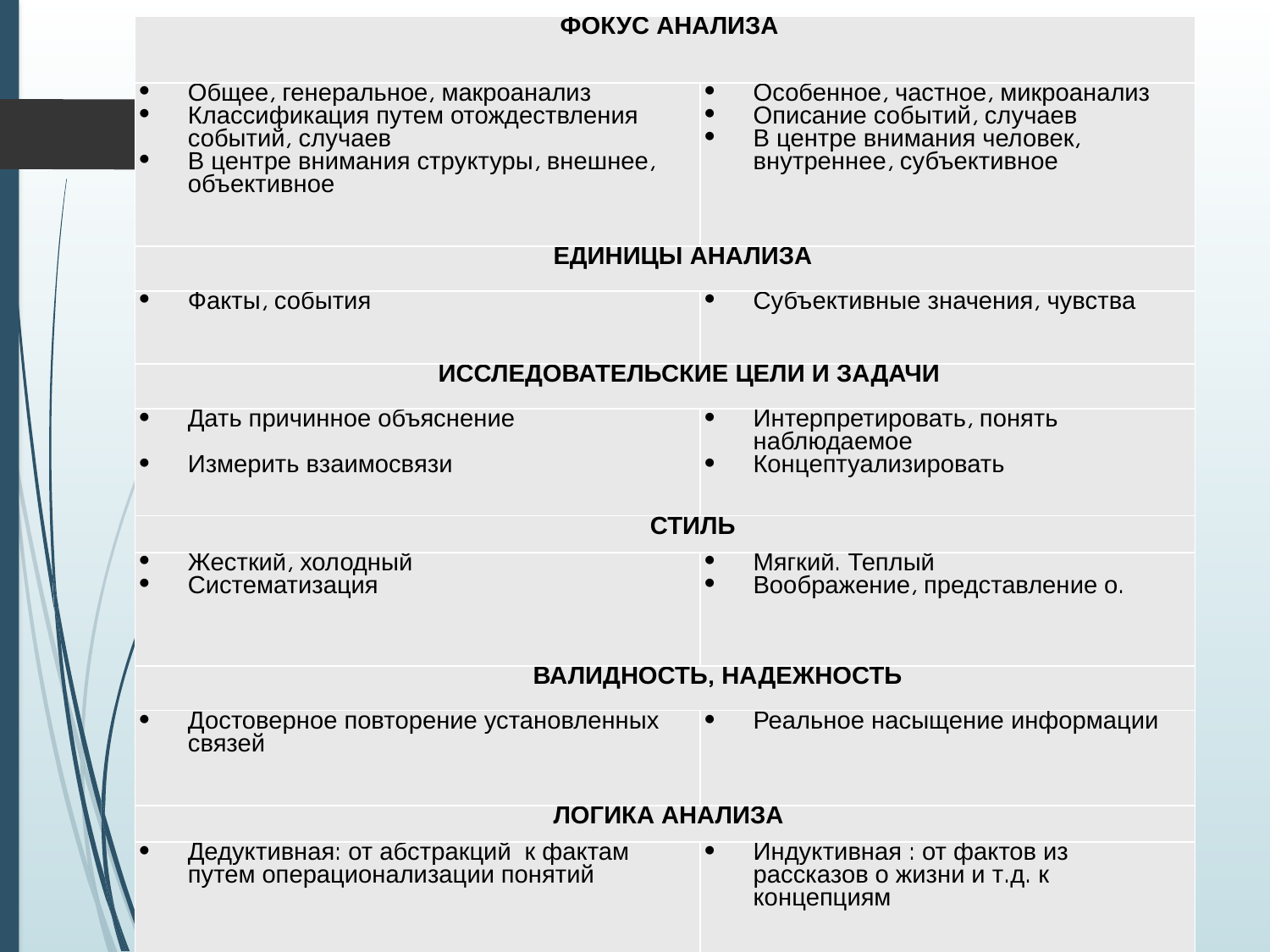

| ФОКУС АНАЛИЗА |  |
| --- | --- |
| Общее, генеральное, макроанализ Классификация путем отождествления событий, случаев В центре внимания структуры, внешнее, объективное | Особенное, частное, микроанализ Описание событий, случаев В центре внимания человек, внутреннее, субъективное |
| ЕДИНИЦЫ АНАЛИЗА |  |
| Факты, события | Субъективные значения, чувства |
| ИССЛЕДОВАТЕЛЬСКИЕ ЦЕЛИ И ЗАДАЧИ |  |
| Дать причинное объяснение   Измерить взаимосвязи | Интерпретировать, понять наблюдаемое Концептуализировать |
| СТИЛЬ |  |
| Жесткий, холодный Систематизация | Мягкий. Теплый Воображение, представление о. |
| ВАЛИДНОСТЬ, НАДЕЖНОСТЬ |  |
| Достоверное повторение установленных связей | Реальное насыщение информации |
| ЛОГИКА АНАЛИЗА |  |
| Дедуктивная: от абстракций к фактам путем операционализации понятий | Индуктивная : от фактов из рассказов о жизни и т.д. к концепциям |